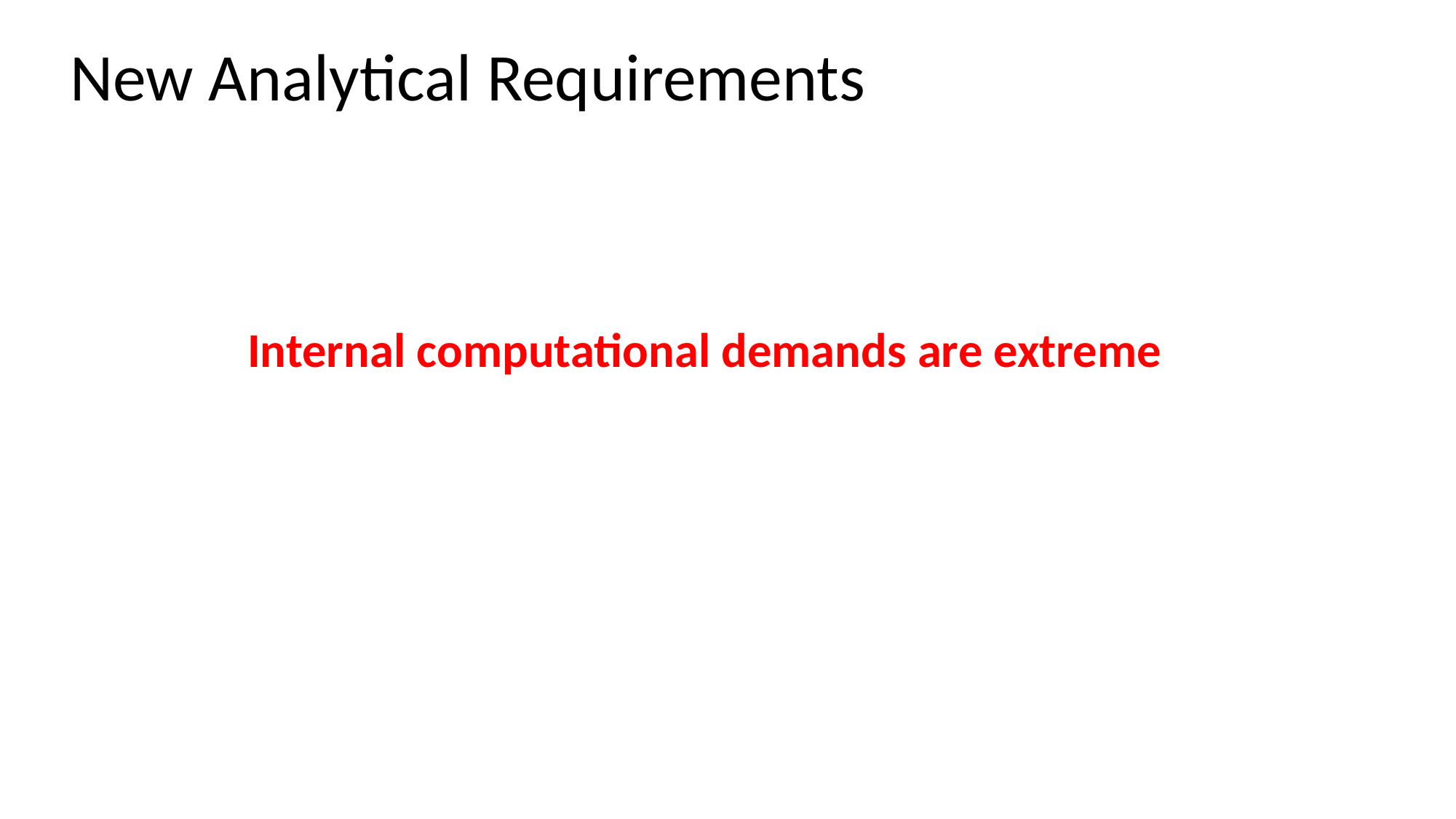

# New Analytical Requirements
Internal computational demands are extreme